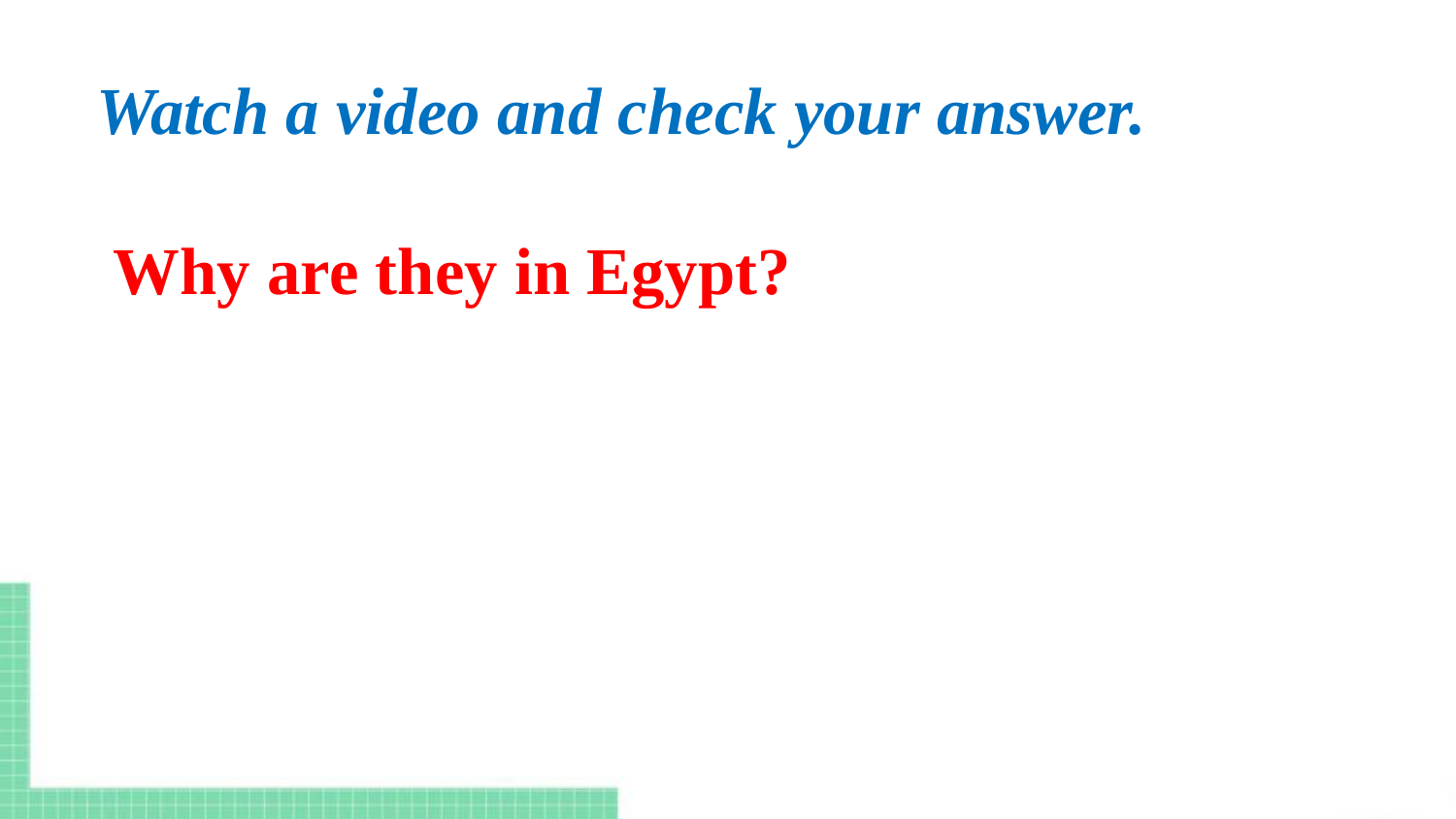

Watch a video and check your answer.

 Why are they in Egypt?